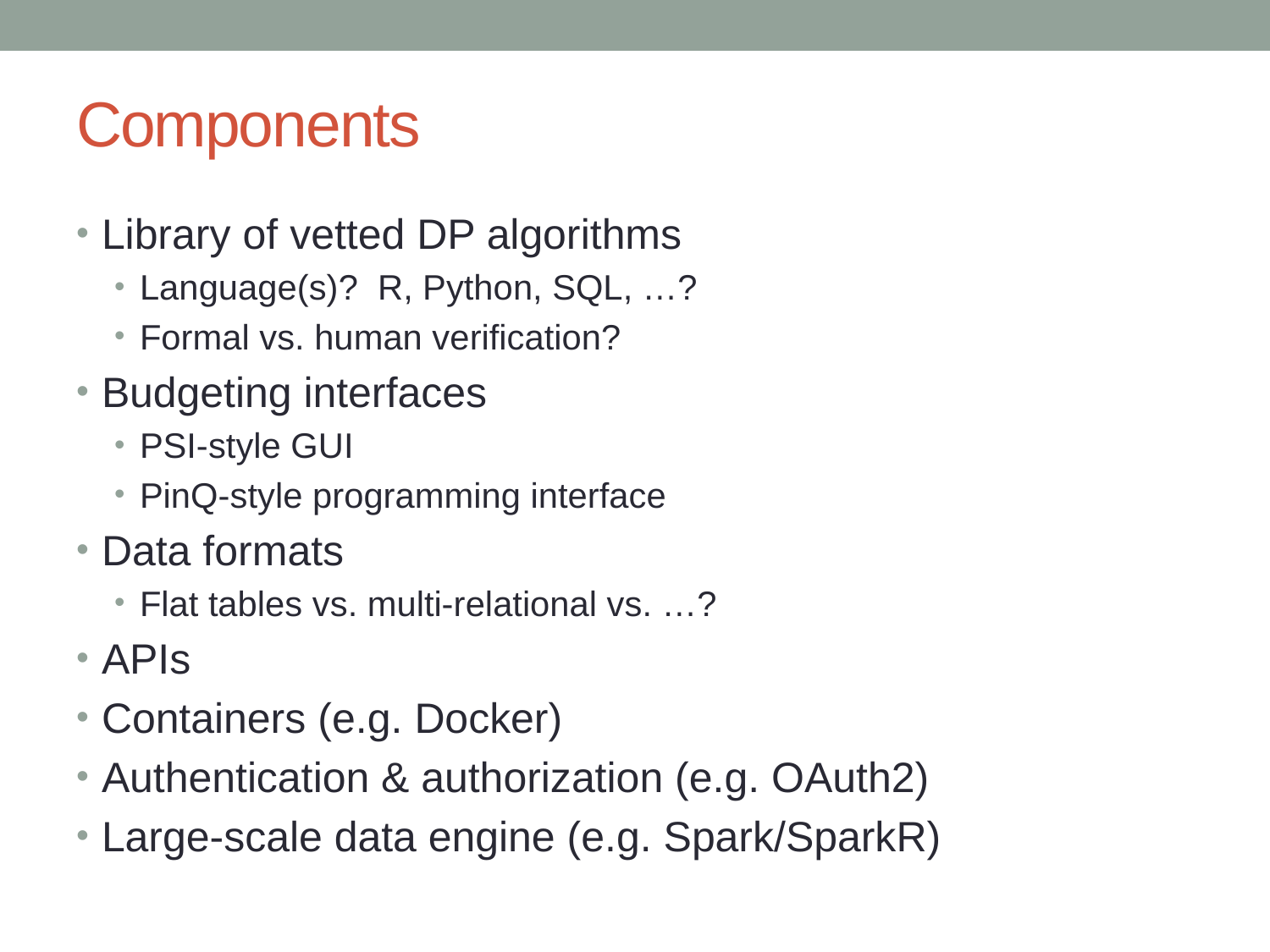

# Components
Library of vetted DP algorithms
Language(s)?  R, Python, SQL, …?
Formal vs. human verification?
Budgeting interfaces
PSI-style GUI
PinQ-style programming interface
Data formats
Flat tables vs. multi-relational vs. …?
APIs
Containers (e.g. Docker)
Authentication & authorization (e.g. OAuth2)
Large-scale data engine (e.g. Spark/SparkR)